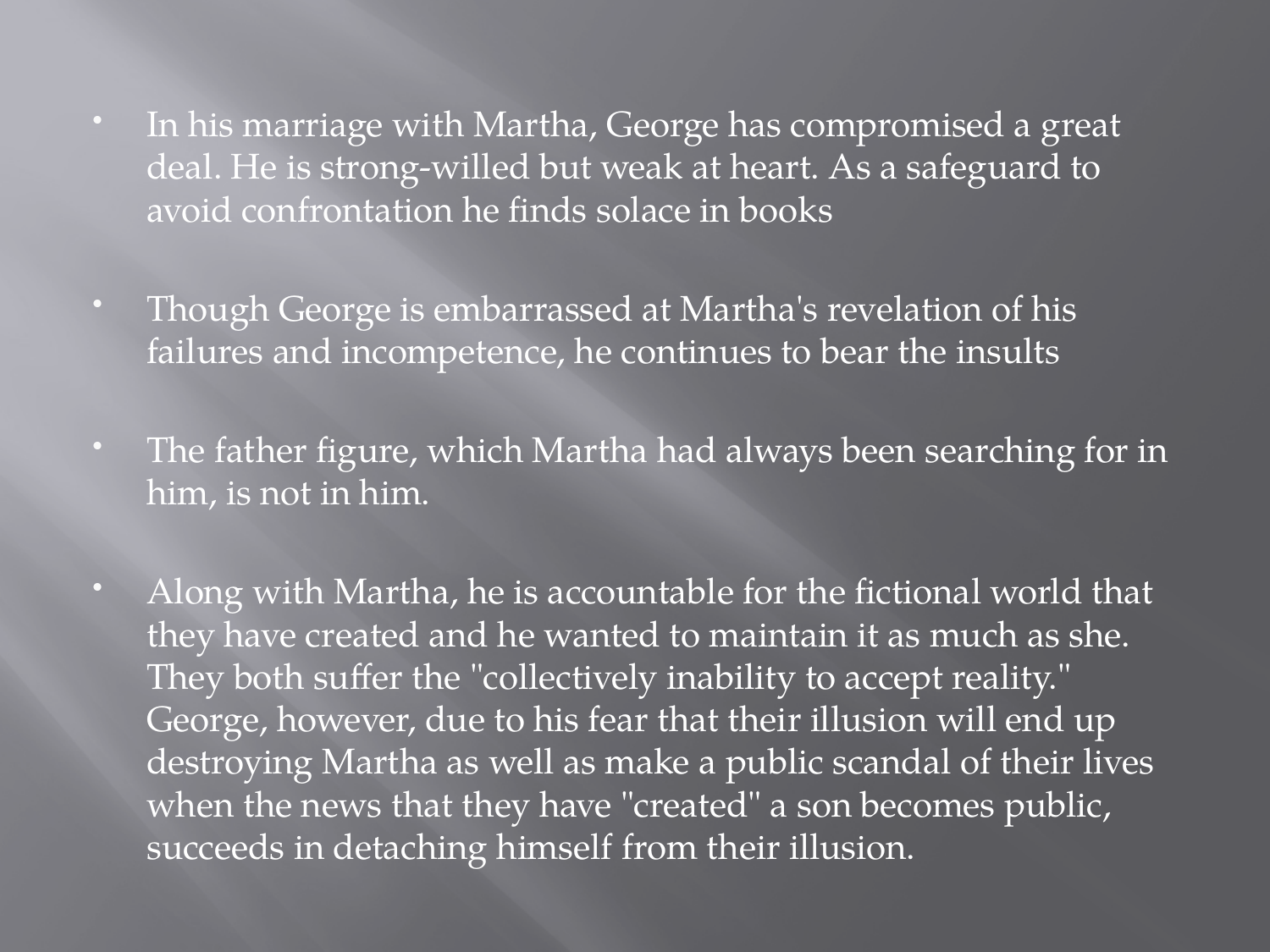

In his marriage with Martha, George has compromised a great deal. He is strong-willed but weak at heart. As a safeguard to avoid confrontation he finds solace in books

Though George is embarrassed at Martha's revelation of his failures and incompetence, he continues to bear the insults

The father figure, which Martha had always been searching for in him, is not in him.

Along with Martha, he is accountable for the fictional world that they have created and he wanted to maintain it as much as she. They both suffer the "collectively inability to accept reality." George, however, due to his fear that their illusion will end up destroying Martha as well as make a public scandal of their lives when the news that they have "created" a son becomes public, succeeds in detaching himself from their illusion.